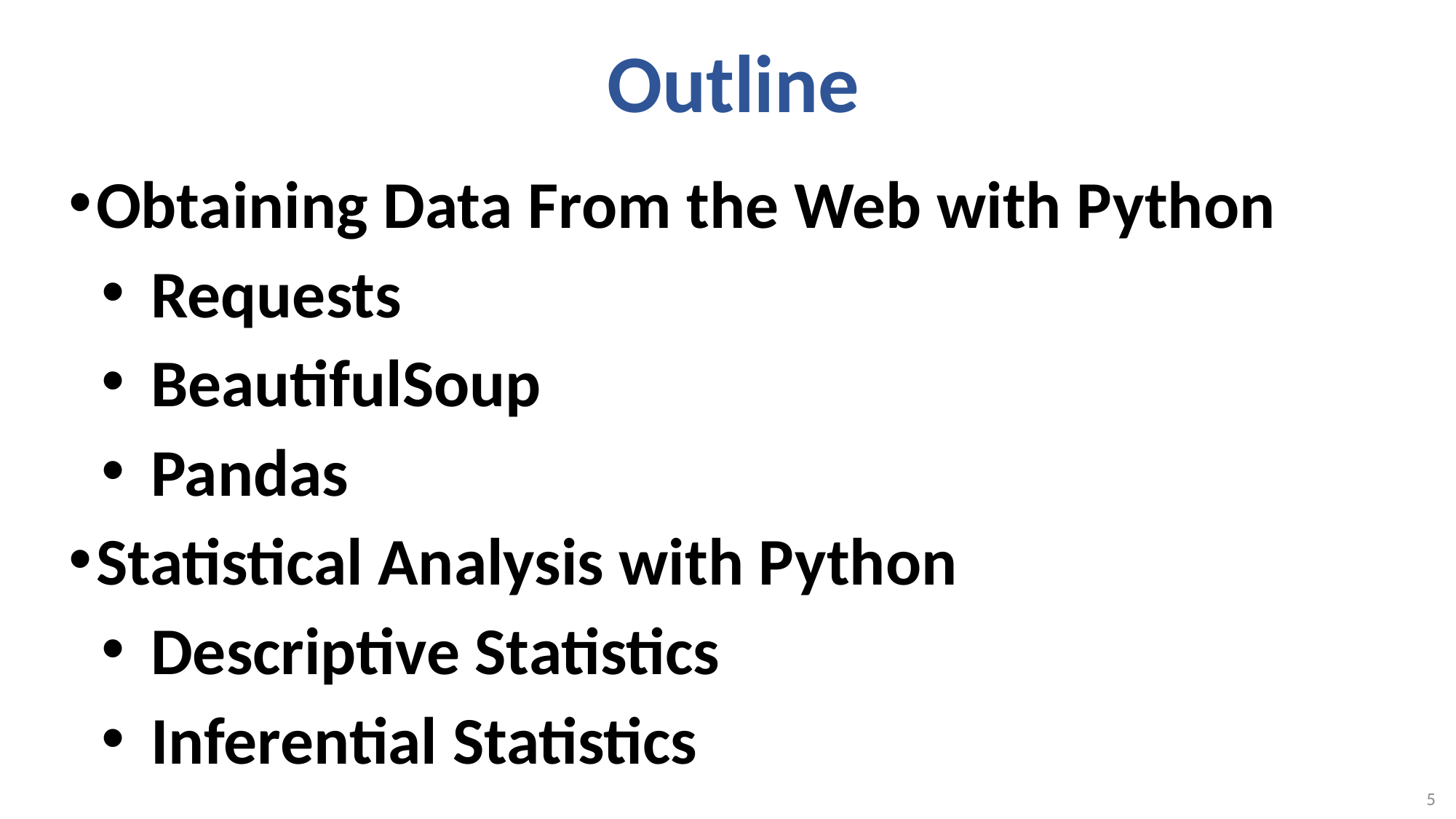

# Outline
Obtaining Data From the Web with Python
Requests
BeautifulSoup
Pandas
Statistical Analysis with Python
Descriptive Statistics
Inferential Statistics

5